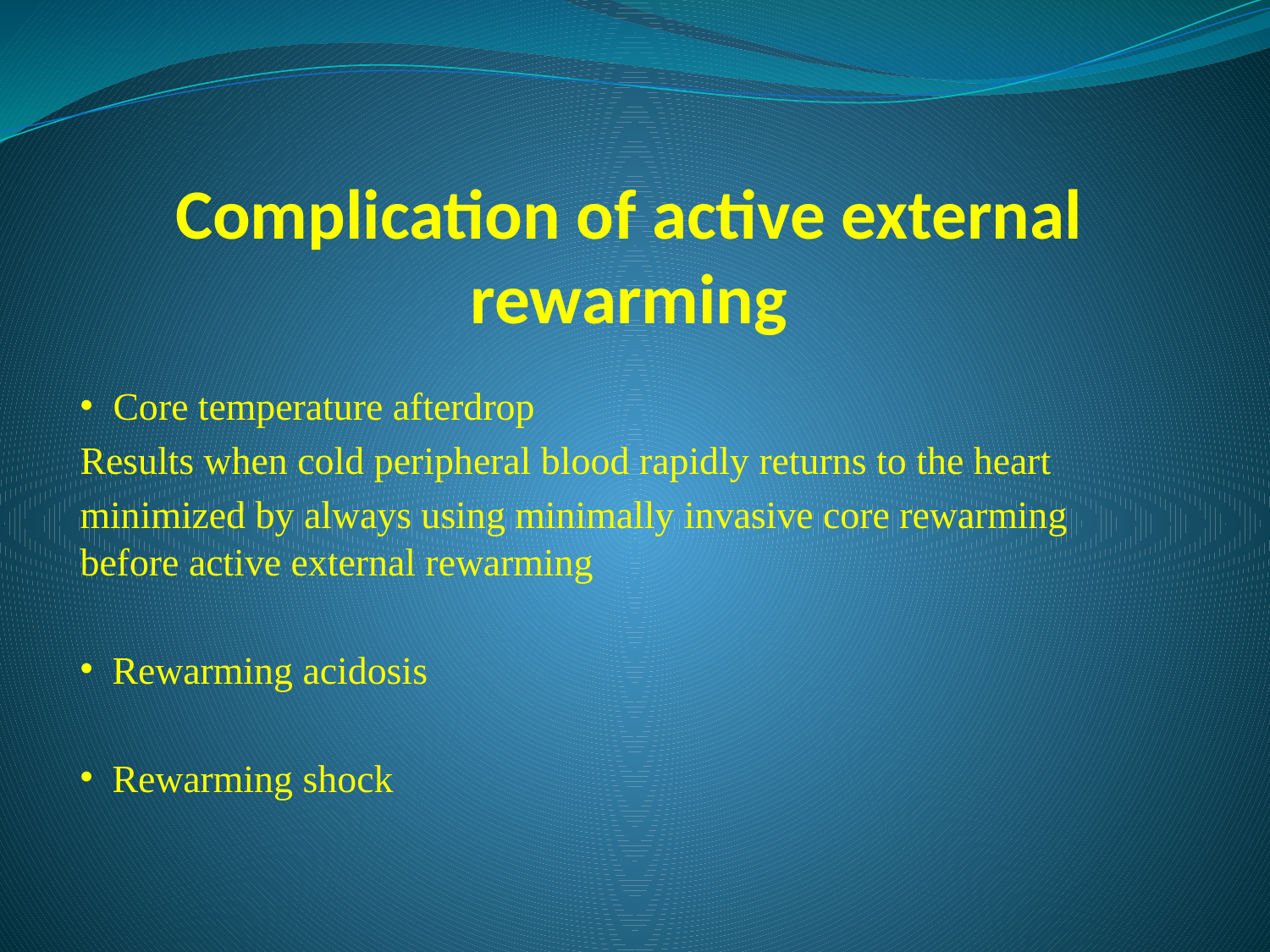

# Complication of active external rewarming
  Core temperature afterdrop
Results when cold peripheral blood rapidly returns to the heart
minimized by always using minimally invasive core rewarming before active external rewarming

  Rewarming acidosis

  Rewarming shock